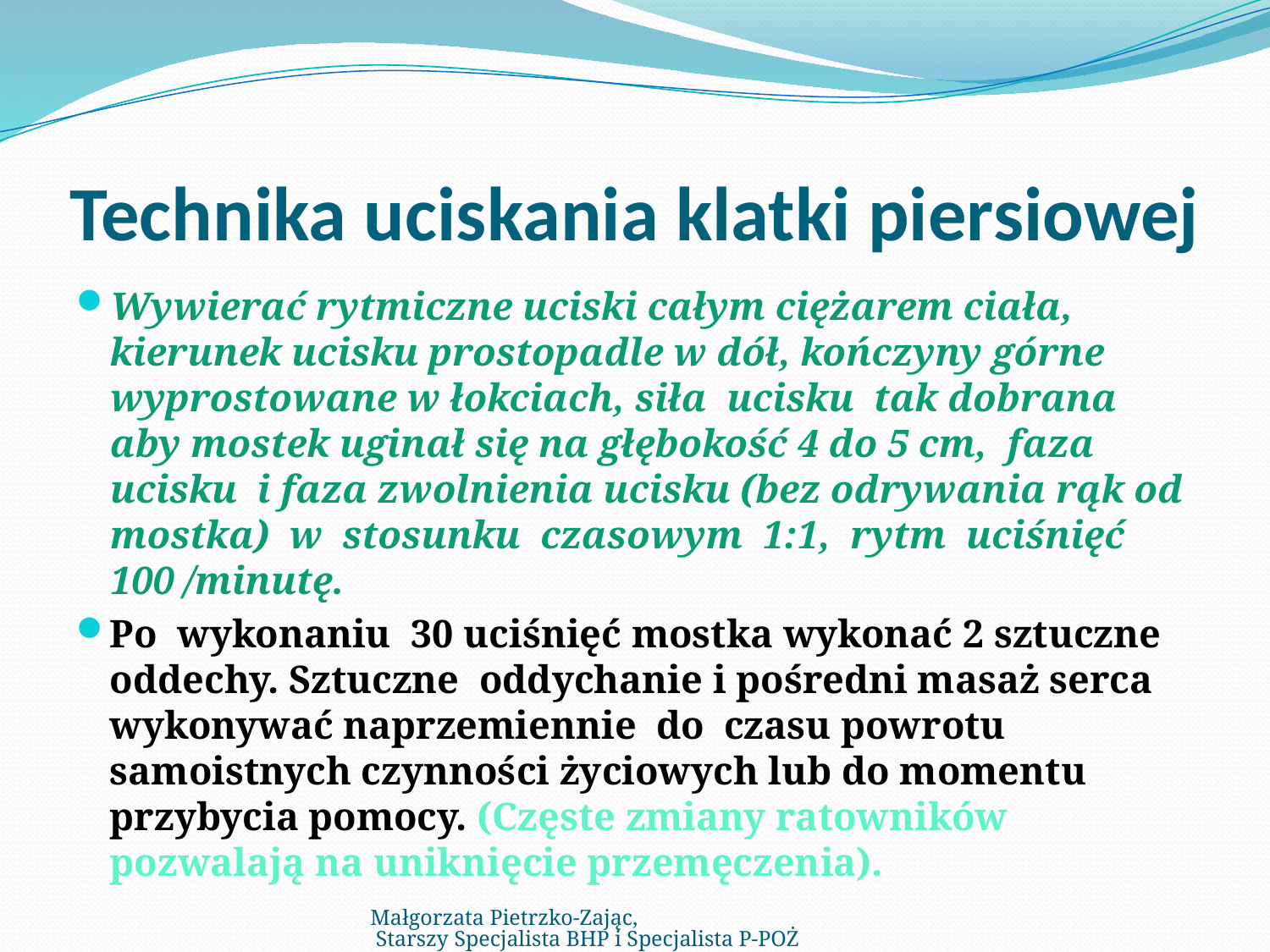

# Technika uciskania klatki piersiowej
Wywierać rytmiczne uciski całym ciężarem ciała, kierunek ucisku prostopadle w dół, kończyny górne wyprostowane w łokciach, siła  ucisku  tak dobrana aby mostek uginał się na głębokość 4 do 5 cm,  faza  ucisku  i faza zwolnienia ucisku (bez odrywania rąk od mostka)  w  stosunku  czasowym  1:1,  rytm  uciśnięć 100 /minutę.
Po  wykonaniu  30 uciśnięć mostka wykonać 2 sztuczne oddechy. Sztuczne  oddychanie i pośredni masaż serca wykonywać naprzemiennie  do  czasu powrotu samoistnych czynności życiowych lub do momentu  przybycia pomocy. (Częste zmiany ratowników pozwalają na uniknięcie przemęczenia).
Małgorzata Pietrzko-Zając,                                    Starszy Specjalista BHP i Specjalista P-POŻ